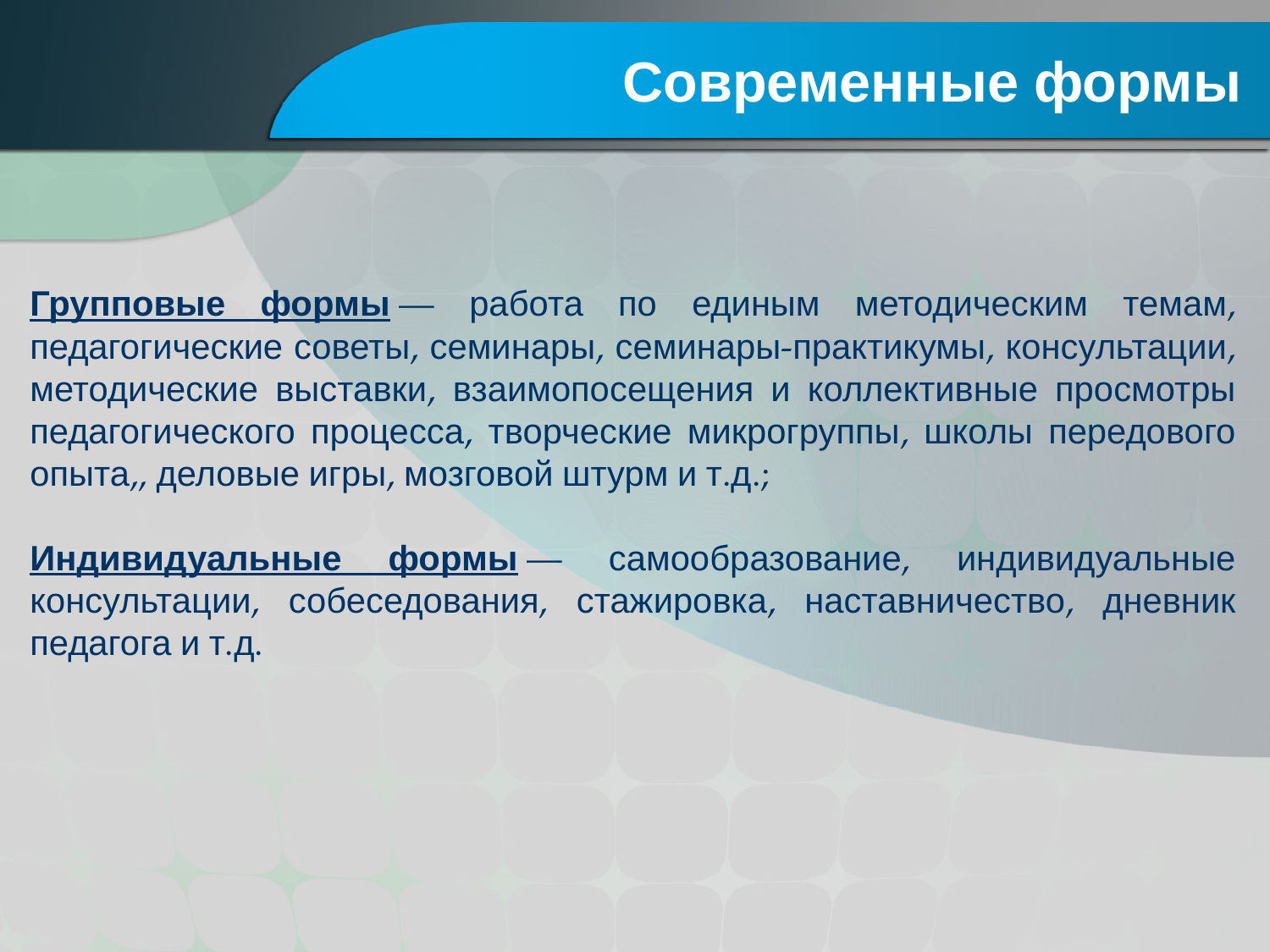

# Современные формы
Групповые формы — работа по единым методическим темам, педагогические советы, семинары, семинары-практикумы, консультации, методические выставки, взаимопосещения и коллективные просмотры педагогического процесса, творческие микрогруппы, школы передового опыта,, деловые игры, мозговой штурм и т.д.;

Индивидуальные формы — самообразование, индивидуальные консультации, собеседования, стажировка, наставничество, дневник педагога и т.д.